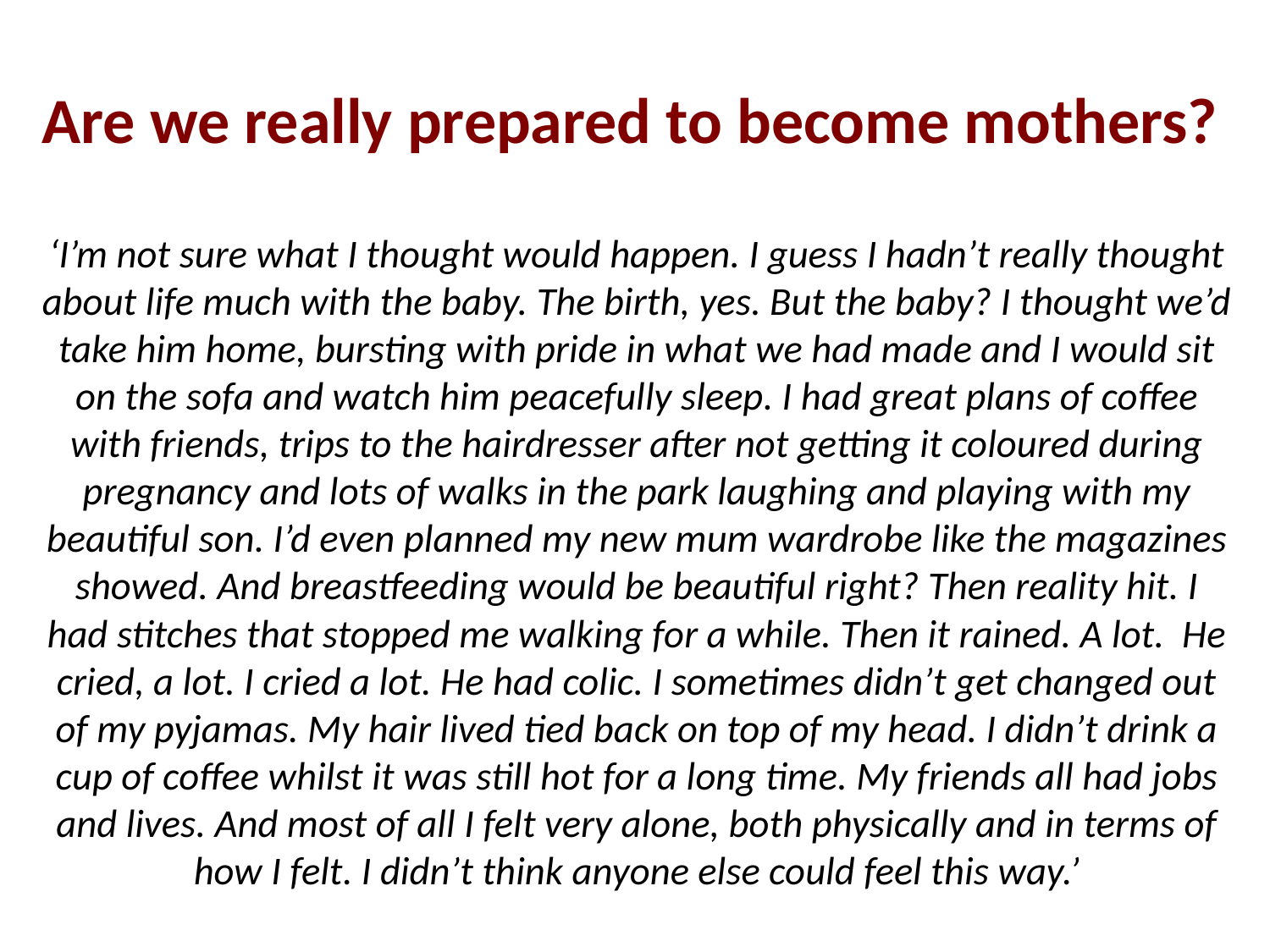

# Are we really prepared to become mothers?
‘I’m not sure what I thought would happen. I guess I hadn’t really thought about life much with the baby. The birth, yes. But the baby? I thought we’d take him home, bursting with pride in what we had made and I would sit on the sofa and watch him peacefully sleep. I had great plans of coffee with friends, trips to the hairdresser after not getting it coloured during pregnancy and lots of walks in the park laughing and playing with my beautiful son. I’d even planned my new mum wardrobe like the magazines showed. And breastfeeding would be beautiful right? Then reality hit. I had stitches that stopped me walking for a while. Then it rained. A lot.  He cried, a lot. I cried a lot. He had colic. I sometimes didn’t get changed out of my pyjamas. My hair lived tied back on top of my head. I didn’t drink a cup of coffee whilst it was still hot for a long time. My friends all had jobs and lives. And most of all I felt very alone, both physically and in terms of how I felt. I didn’t think anyone else could feel this way.’